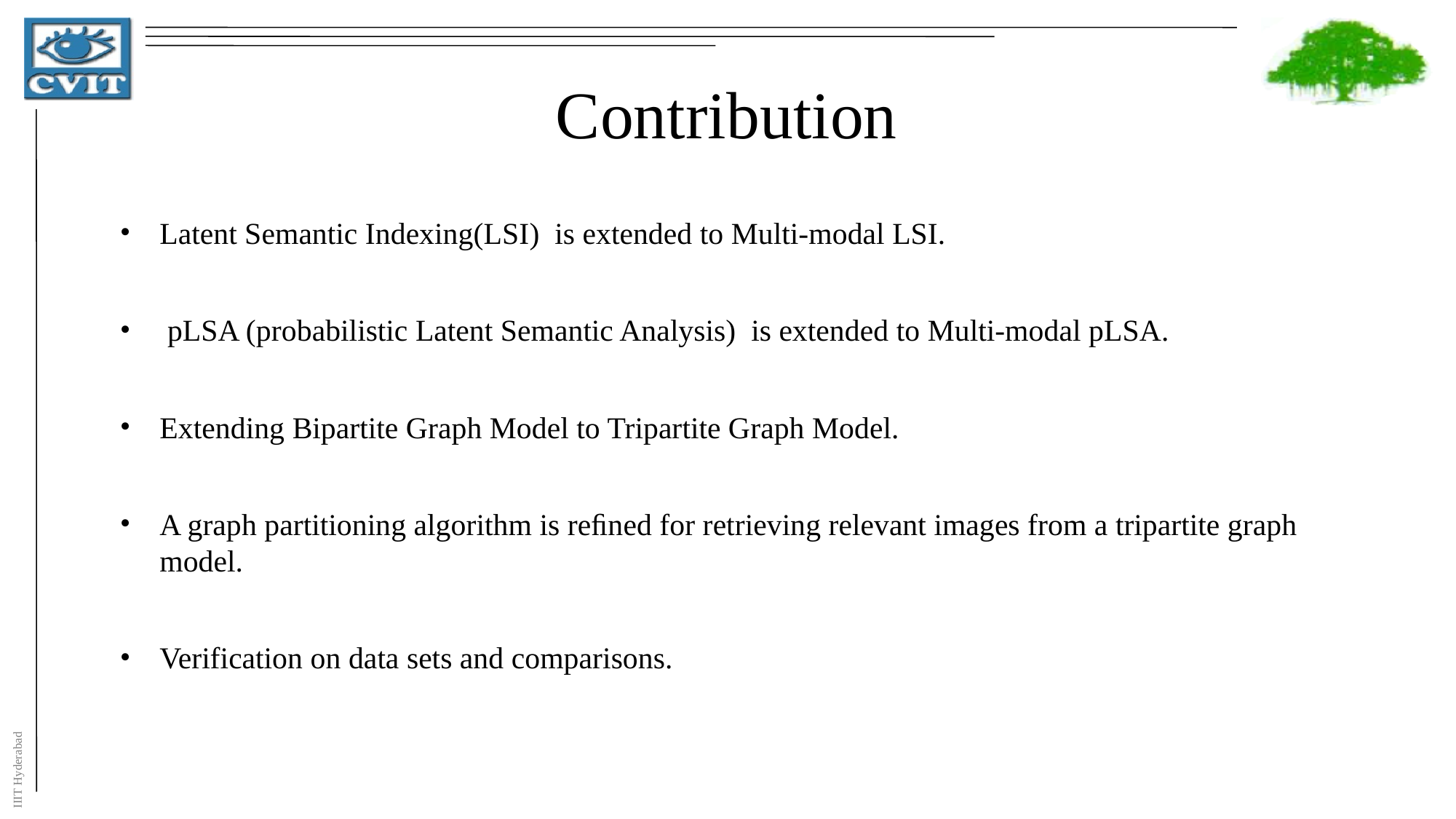

# Contribution
Latent Semantic Indexing(LSI)  is extended to Multi-modal LSI.

 pLSA (probabilistic Latent Semantic Analysis)  is extended to Multi-modal pLSA.

Extending Bipartite Graph Model to Tripartite Graph Model.

A graph partitioning algorithm is reﬁned for retrieving relevant images from a tripartite graph model.

Verification on data sets and comparisons.